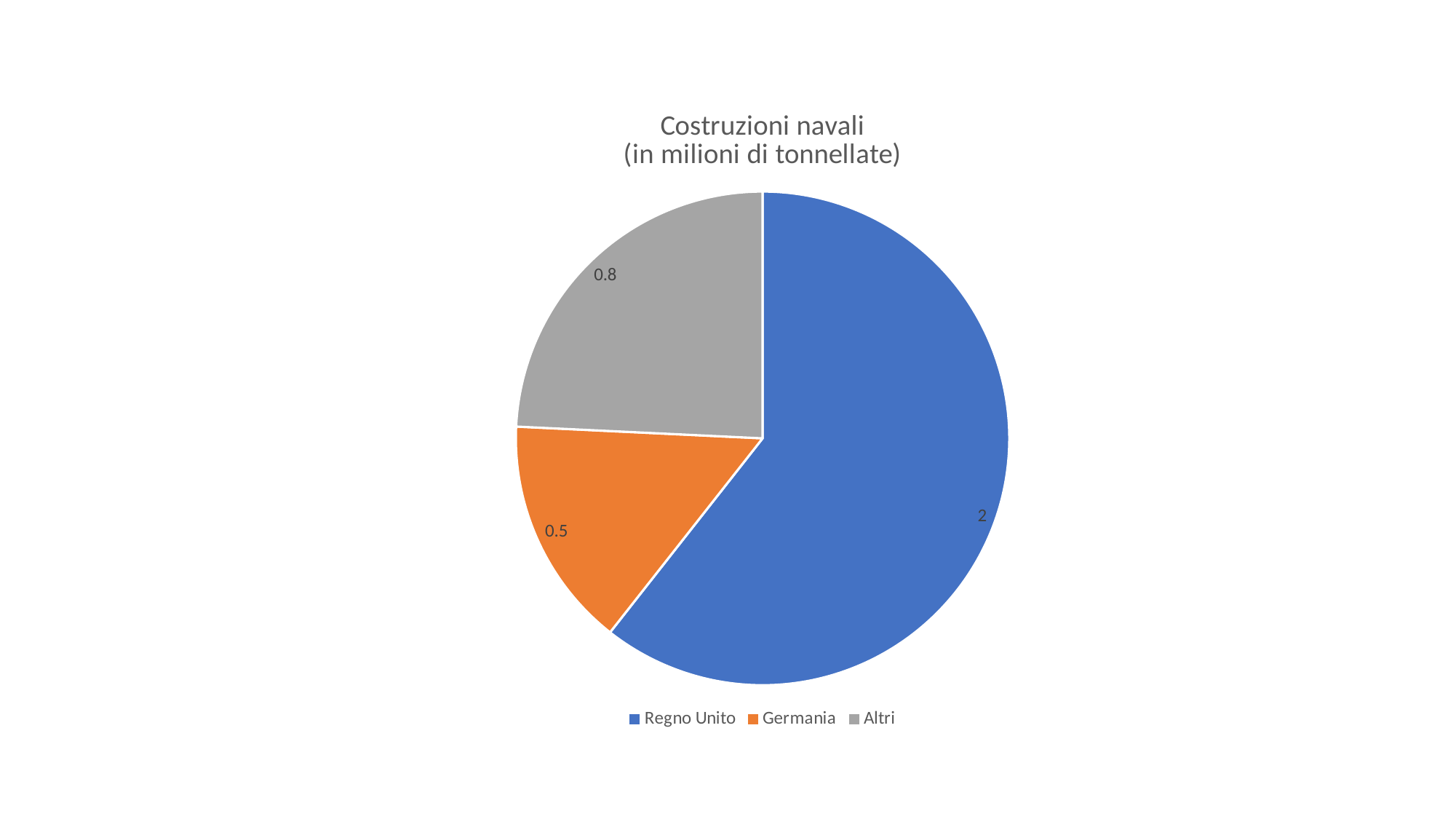

### Chart: Costruzioni navali
(in milioni di tonnellate)

| Category | Vendite |
|---|---|
| Regno Unito | 2.0 |
| Germania | 0.5 |
| Altri | 0.8 |